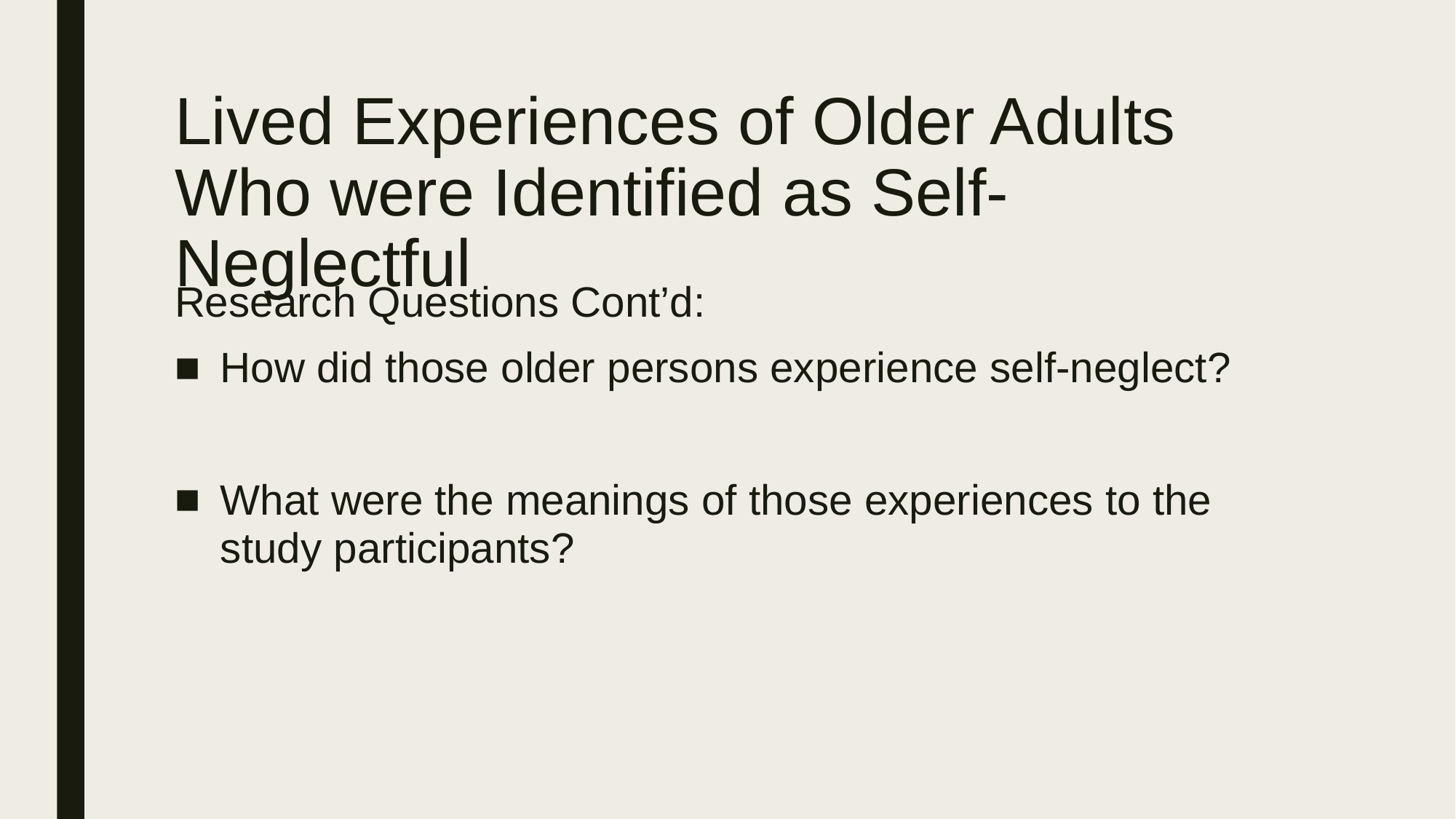

# Lived Experiences of Older Adults Who were Identified as Self-Neglectful
Research Questions Cont’d:
How did those older persons experience self-neglect?

What were the meanings of those experiences to the study participants?